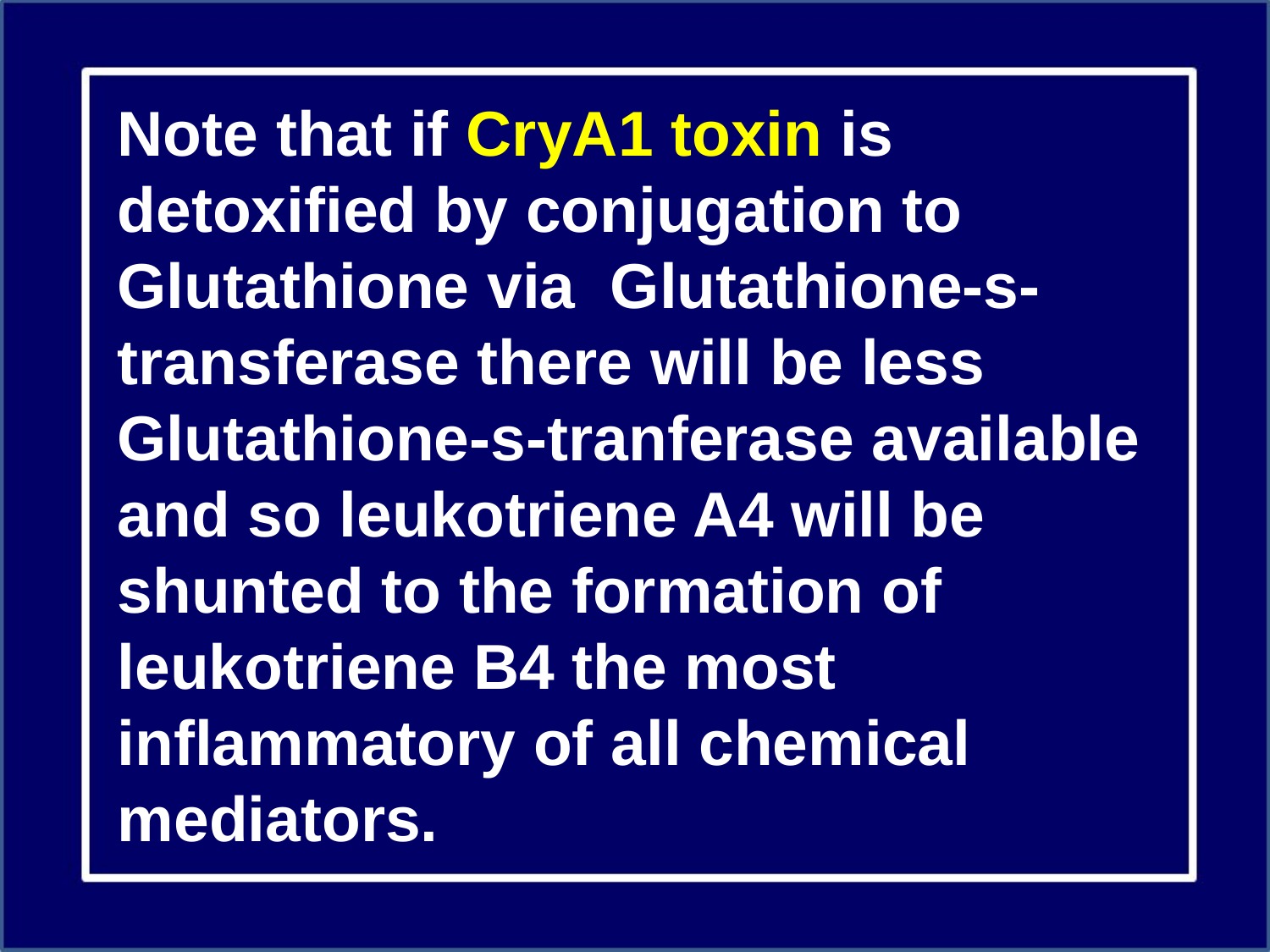

Note that if CryA1 toxin is detoxified by conjugation to Glutathione via  Glutathione-s-transferase there will be less Glutathione-s-tranferase available and so leukotriene A4 will be shunted to the formation of leukotriene B4 the most inflammatory of all chemical mediators.